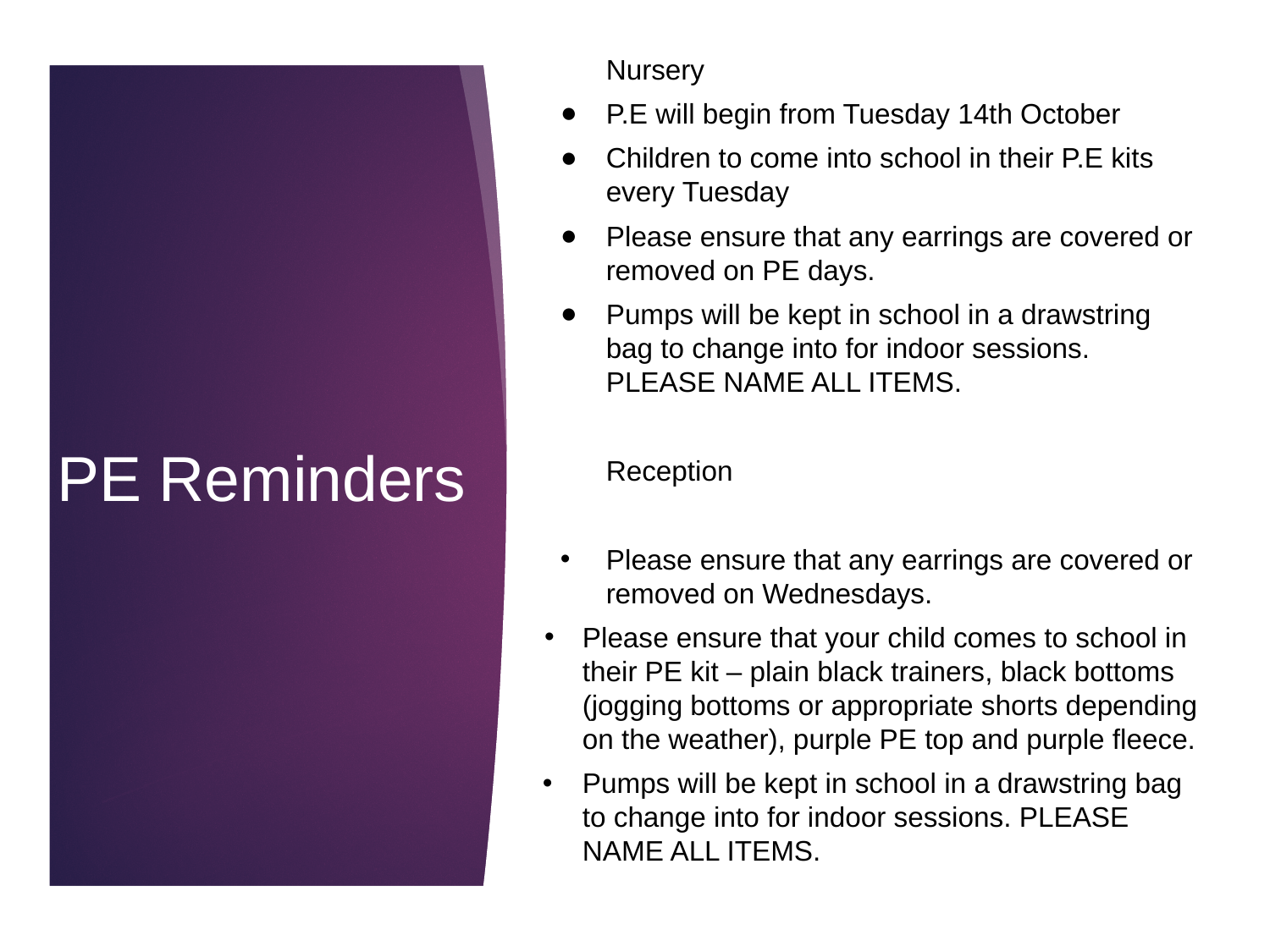

Nursery
P.E will begin from Tuesday 14th October
Children to come into school in their P.E kits every Tuesday
Please ensure that any earrings are covered or removed on PE days.
Pumps will be kept in school in a drawstring bag to change into for indoor sessions. PLEASE NAME ALL ITEMS.

Reception

Please ensure that any earrings are covered or removed on Wednesdays.
Please ensure that your child comes to school in their PE kit – plain black trainers, black bottoms (jogging bottoms or appropriate shorts depending on the weather), purple PE top and purple fleece.
Pumps will be kept in school in a drawstring bag to change into for indoor sessions. PLEASE NAME ALL ITEMS.

PE Reminders